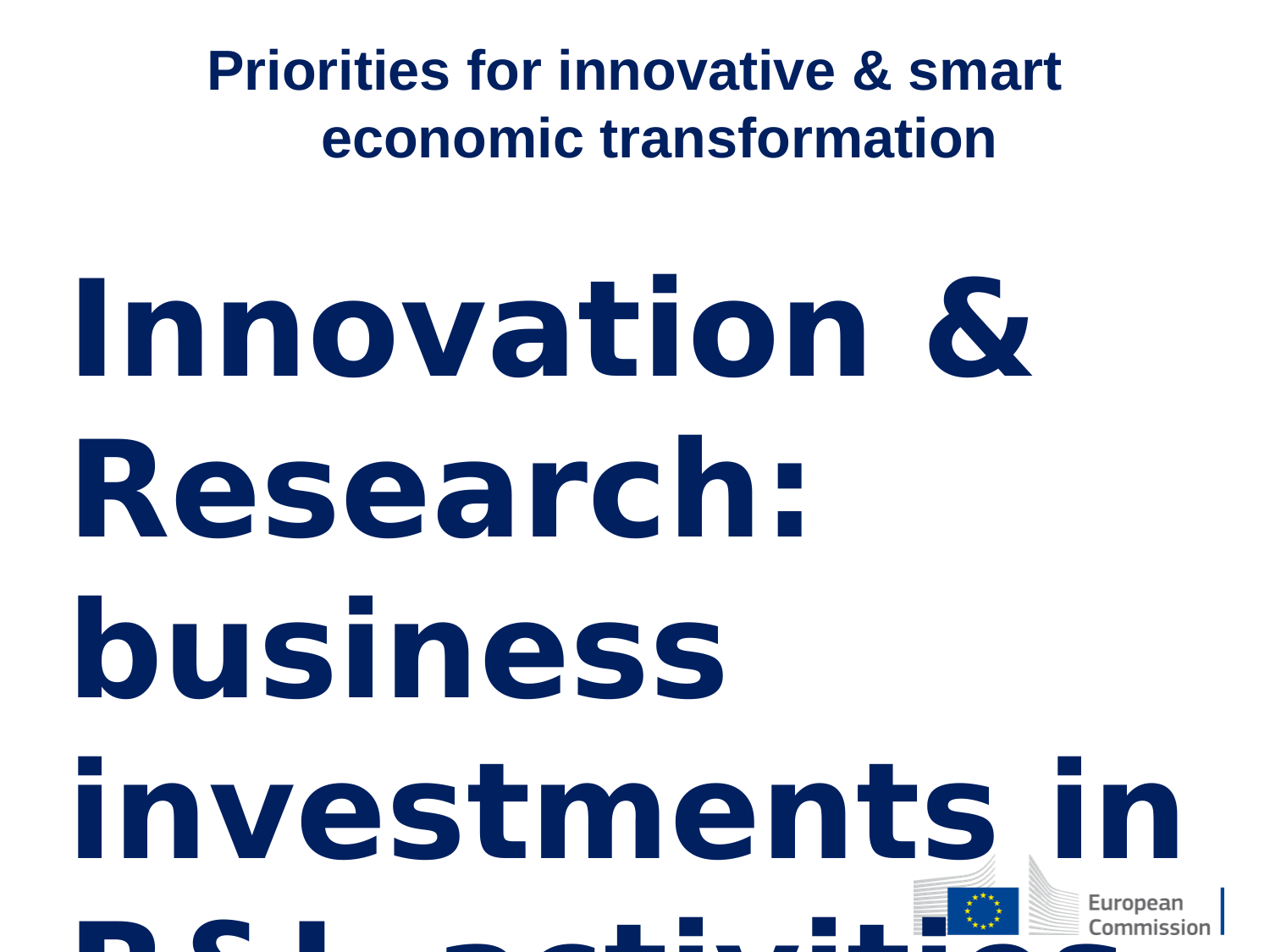

Priorities for innovative & smart economic transformation
Innovation & Research: business investments in R&I, activities linking research to business environment, uptake of advanced technologies

Digitalisation: ICT uptake in SMEs

Competitiveness of SMEs: new firms, growth of start-ups/ scale-ups, access to advances business services and access to finance

Skills: innovation management in SMEs, specific skills in companies